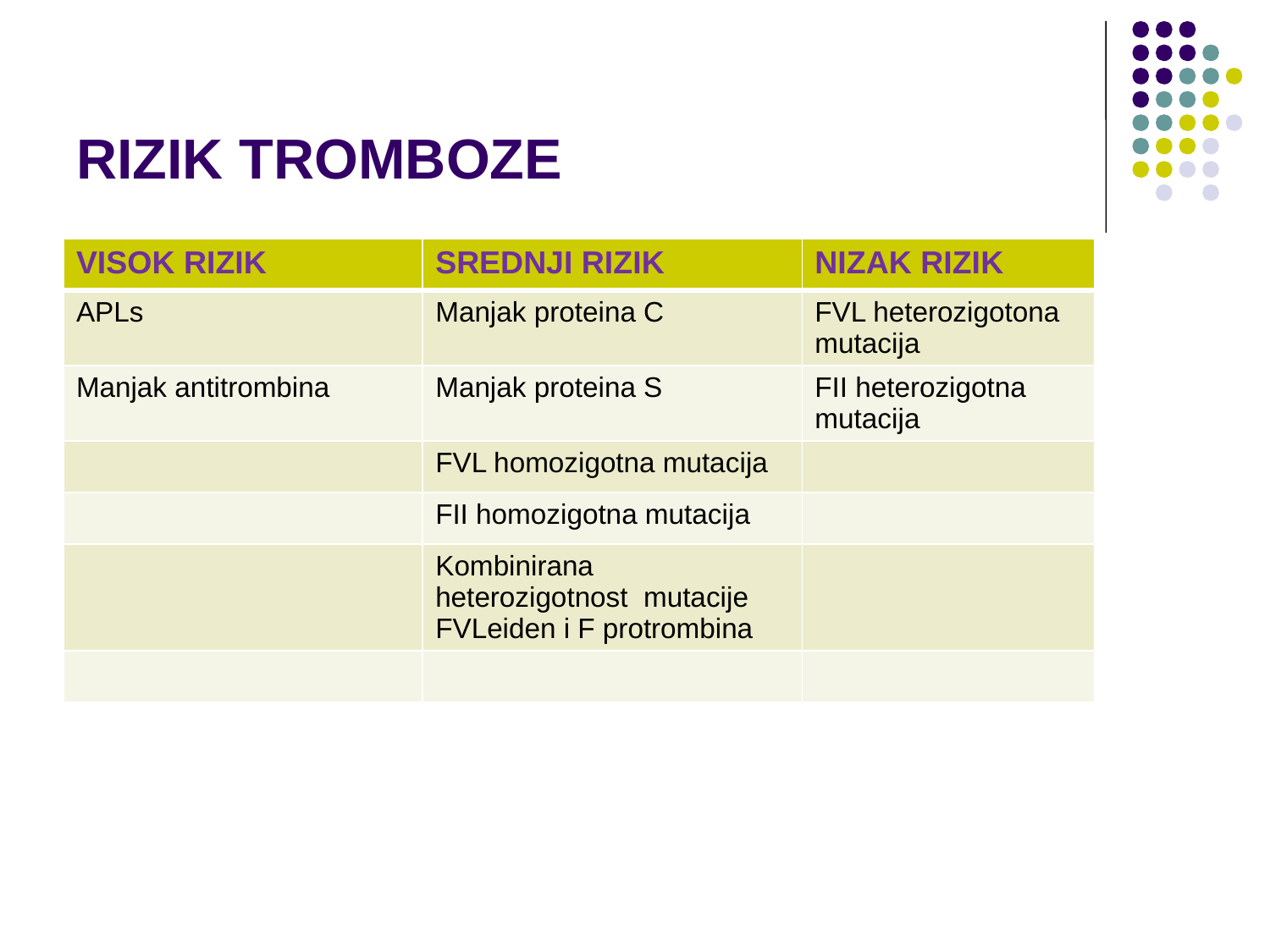

# RIZIK TROMBOZE
| VISOK RIZIK | SREDNJI RIZIK | NIZAK RIZIK |
| --- | --- | --- |
| APLs | Manjak proteina C | FVL heterozigotona mutacija |
| Manjak antitrombina | Manjak proteina S | FII heterozigotna mutacija |
|  | FVL homozigotna mutacija |  |
|  | FII homozigotna mutacija |  |
|  | Kombinirana heterozigotnost mutacije FVLeiden i F protrombina |  |
|  |  |  |